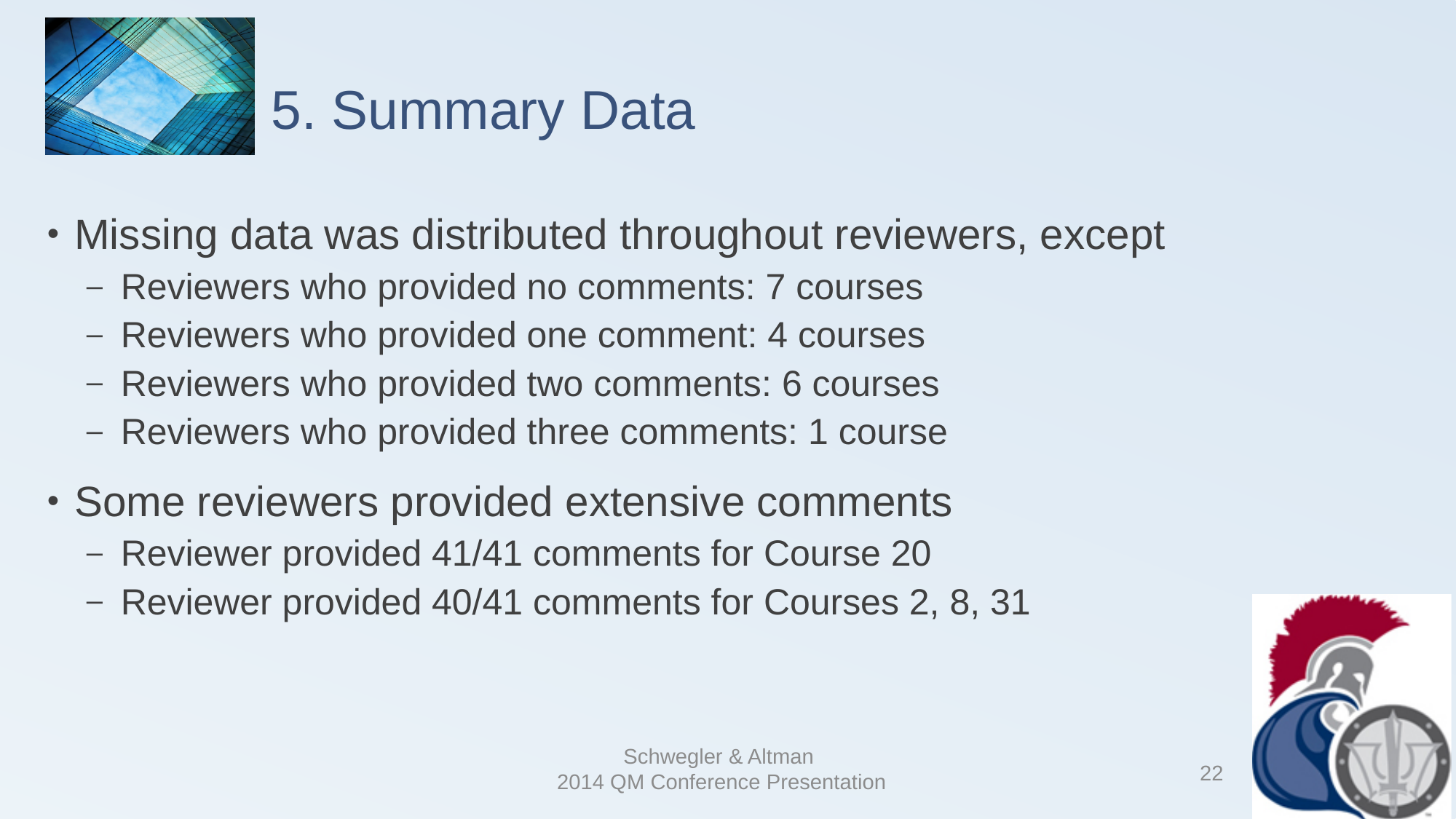

# 5. Summary Data
Missing data was distributed throughout reviewers, except
Reviewers who provided no comments: 7 courses
Reviewers who provided one comment: 4 courses
Reviewers who provided two comments: 6 courses
Reviewers who provided three comments: 1 course
Some reviewers provided extensive comments
Reviewer provided 41/41 comments for Course 20
Reviewer provided 40/41 comments for Courses 2, 8, 31

Schwegler & Altman
2014 QM Conference Presentation
22